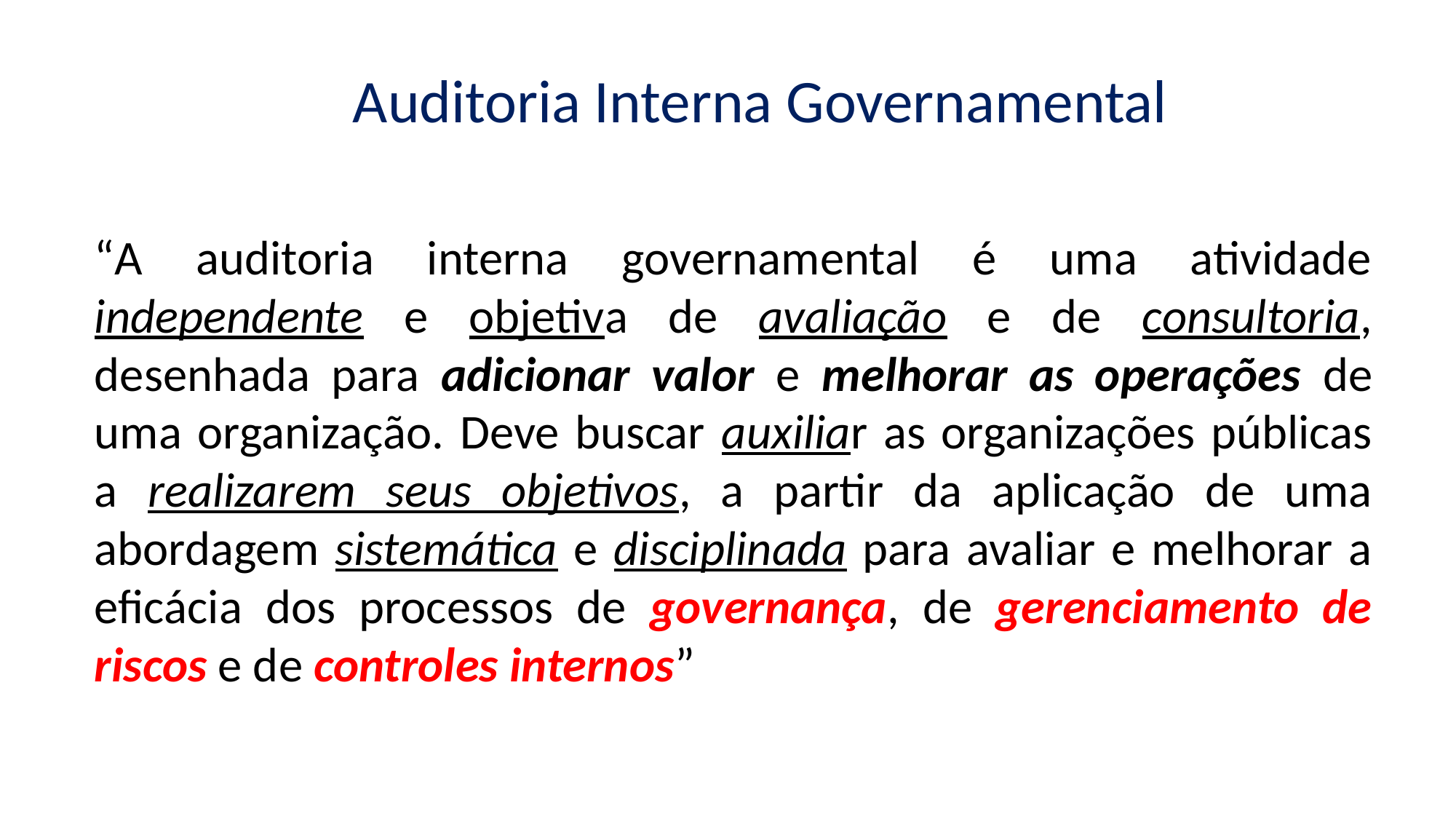

Auditoria Interna Governamental
“A auditoria interna governamental é uma atividade independente e objetiva de avaliação e de consultoria, desenhada para adicionar valor e melhorar as operações de uma organização. Deve buscar auxiliar as organizações públicas a realizarem seus objetivos, a partir da aplicação de uma abordagem sistemática e disciplinada para avaliar e melhorar a eficácia dos processos de governança, de gerenciamento de riscos e de controles internos”